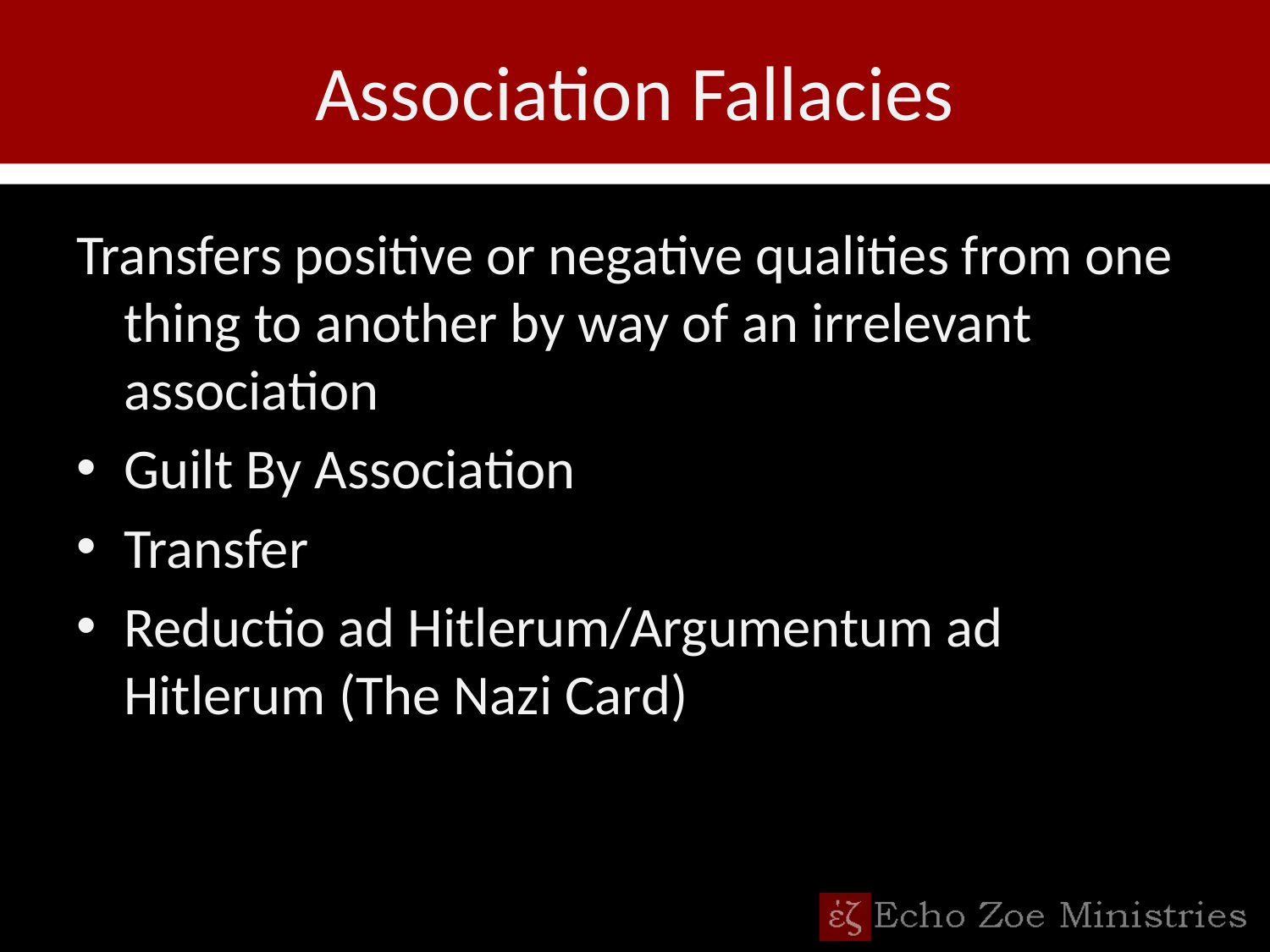

# Association Fallacies
Transfers positive or negative qualities from one thing to another by way of an irrelevant association
Guilt By Association
Transfer
Reductio ad Hitlerum/Argumentum ad Hitlerum (The Nazi Card)